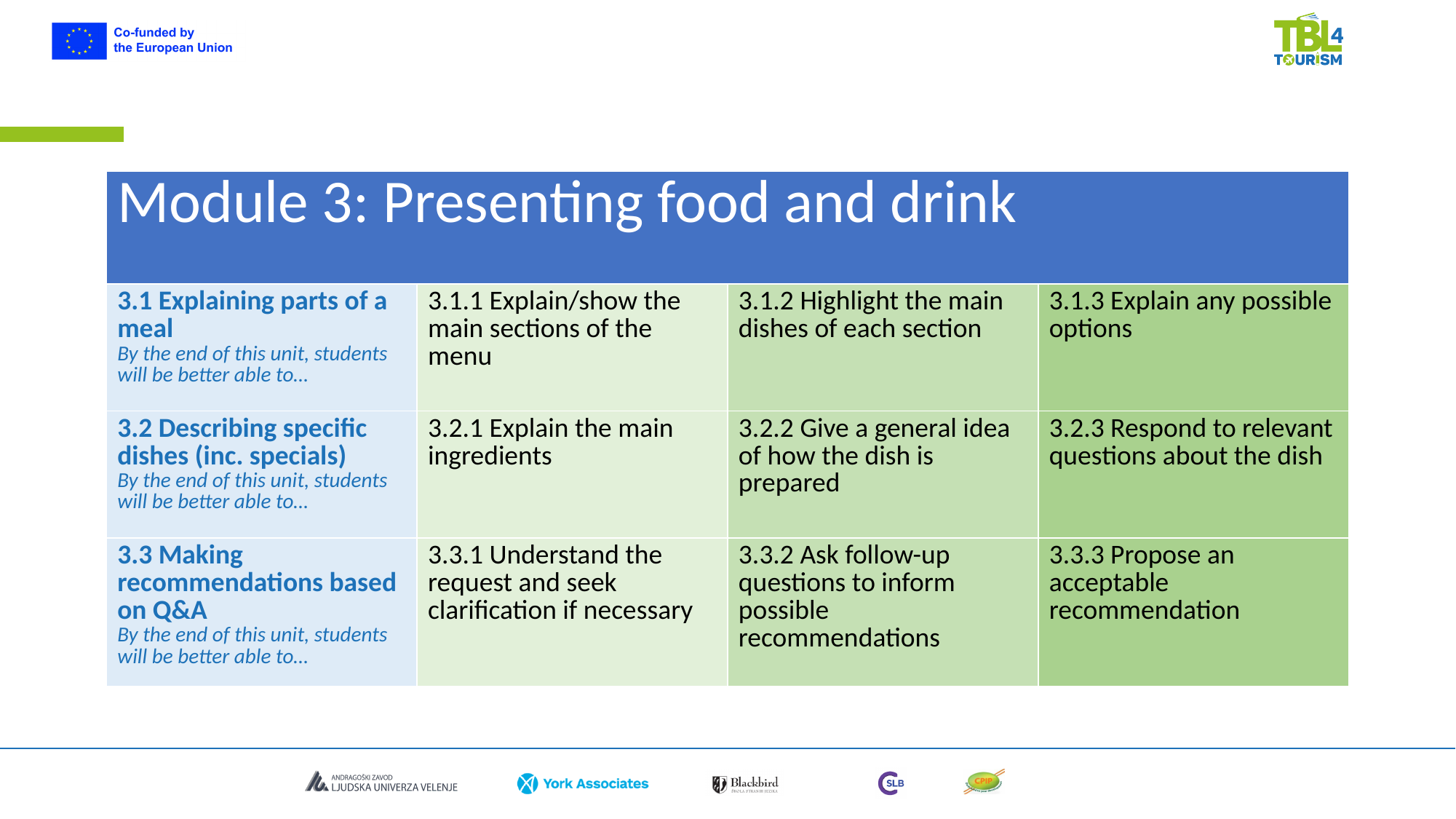

| Module 3: Presenting food and drink |  |  |  |
| --- | --- | --- | --- |
| 3.1 Explaining parts of a meal By the end of this unit, students will be better able to… | 3.1.1 Explain/show the main sections of the menu | 3.1.2 Highlight the main dishes of each section | 3.1.3 Explain any possible options |
| 3.2 Describing specific dishes (inc. specials) By the end of this unit, students will be better able to… | 3.2.1 Explain the main ingredients | 3.2.2 Give a general idea of how the dish is prepared | 3.2.3 Respond to relevant questions about the dish |
| 3.3 Making recommendations based on Q&A By the end of this unit, students will be better able to… | 3.3.1 Understand the request and seek clarification if necessary | 3.3.2 Ask follow-up questions to inform possible recommendations | 3.3.3 Propose an acceptable recommendation |